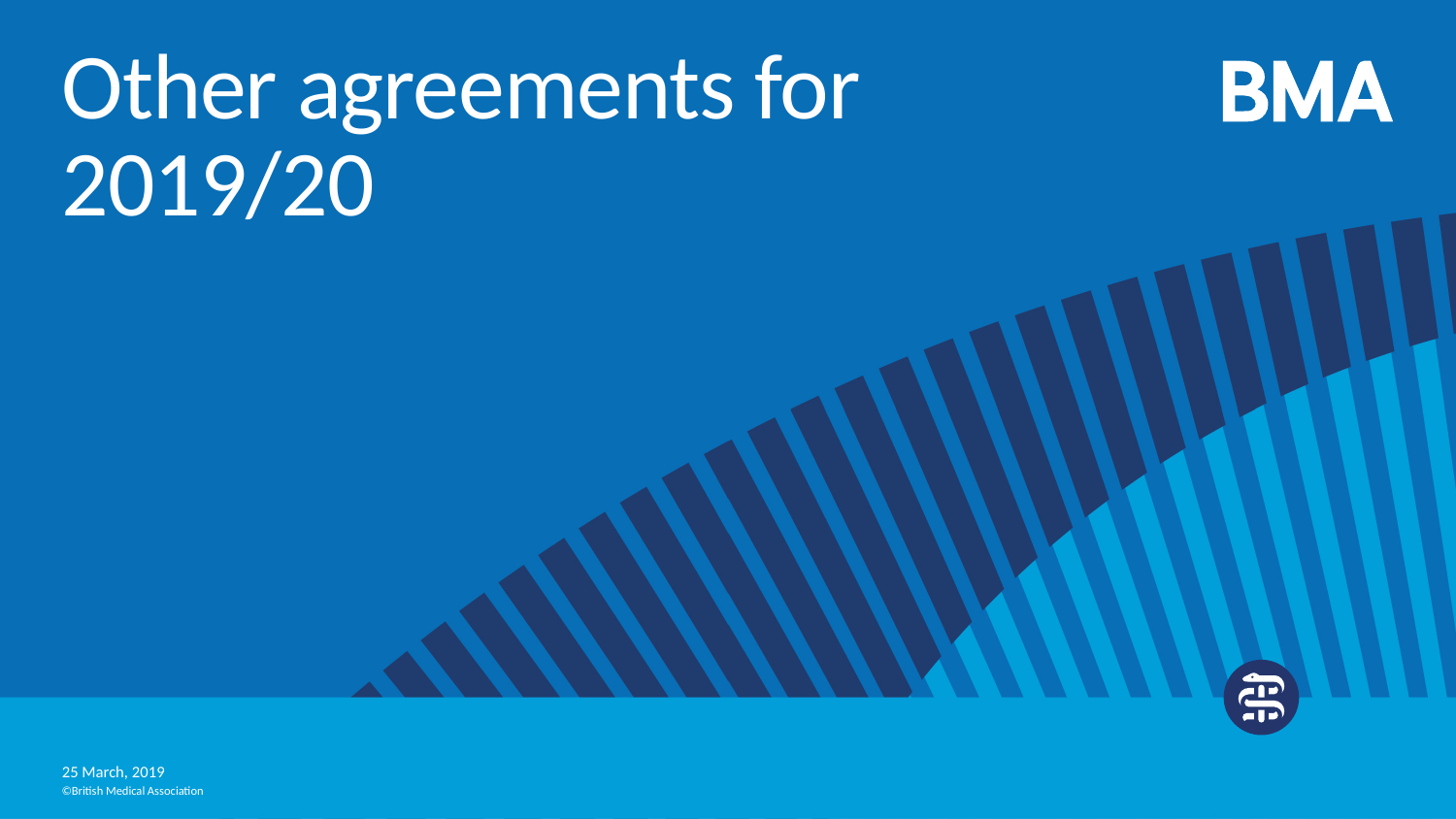

# Other agreements for 2019/20

25 March, 2019